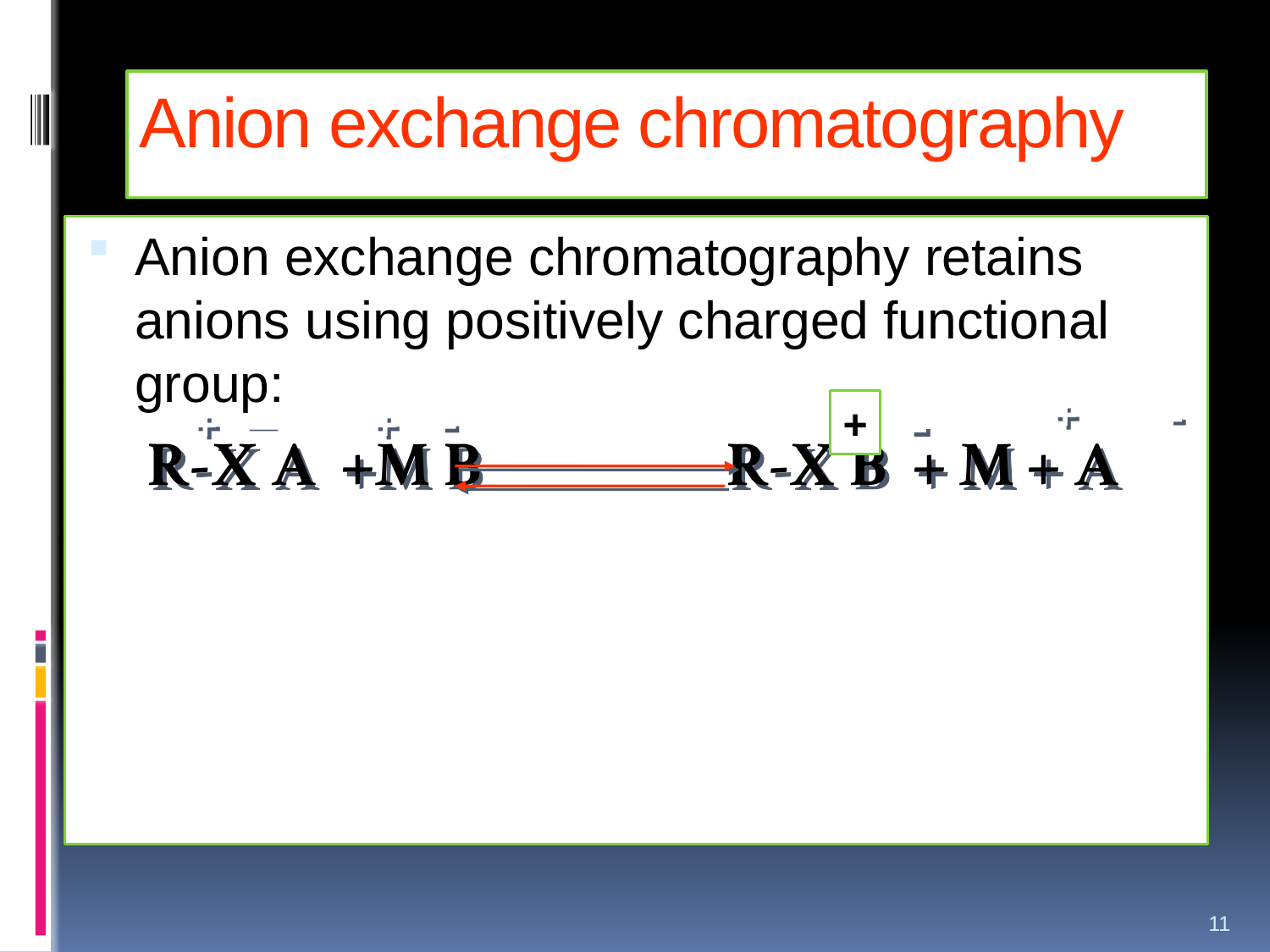

# Anion exchange chromatography
Anion exchange chromatography retains anions using positively charged functional group:
_
-
-
-
+
+
+
+
R-X A  +M B                   R-X B  + M + A

11